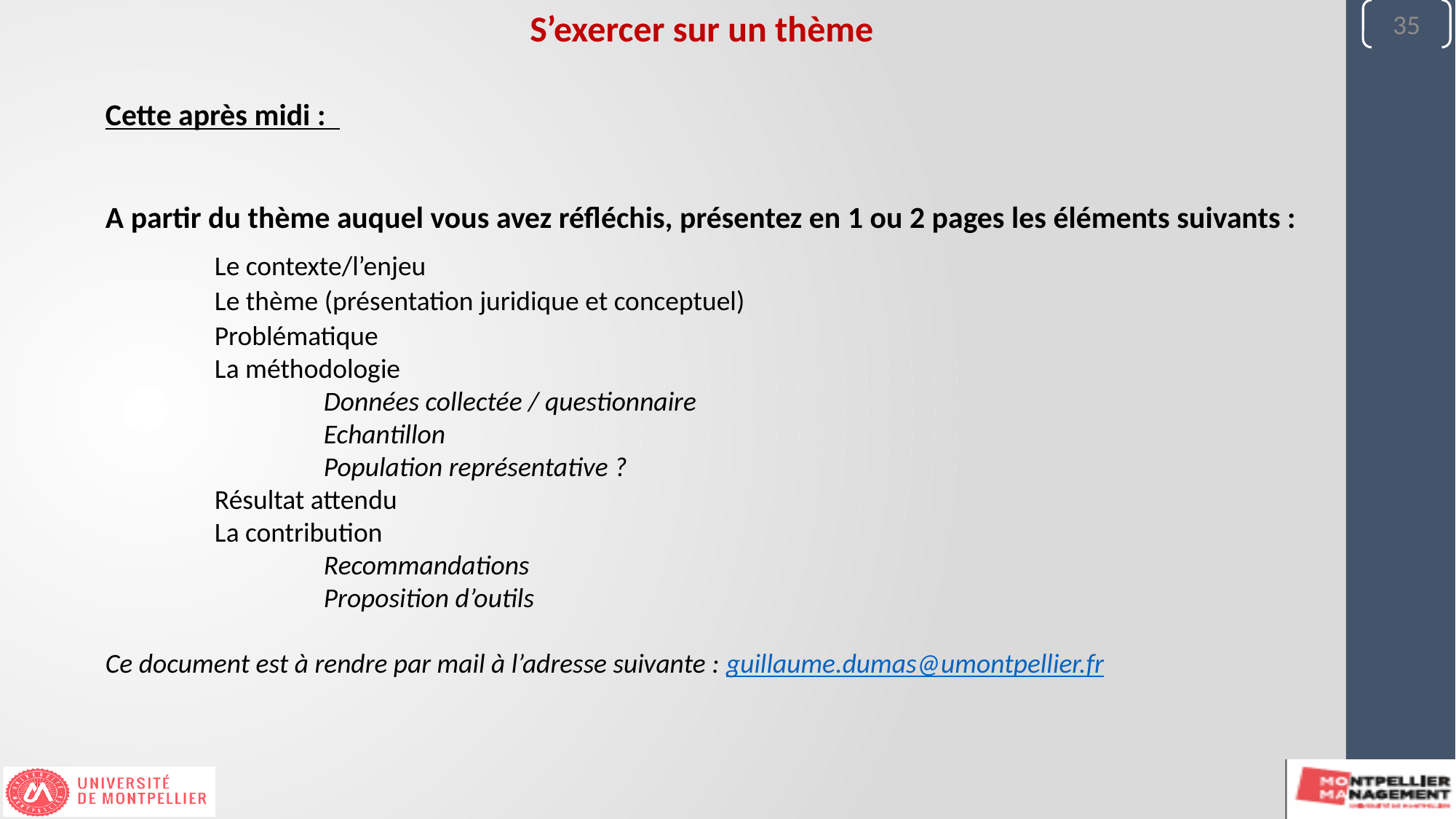

S’exercer sur un thème
35
Cette après midi :

A partir du thème auquel vous avez réfléchis, présentez en 1 ou 2 pages les éléments suivants :
	Le contexte/l’enjeu
	Le thème (présentation juridique et conceptuel)
	Problématique
	La méthodologie
		Données collectée / questionnaire
		Echantillon
		Population représentative ?
	Résultat attendu
	La contribution
		Recommandations
		Proposition d’outils

Ce document est à rendre par mail à l’adresse suivante : guillaume.dumas@umontpellier.fr